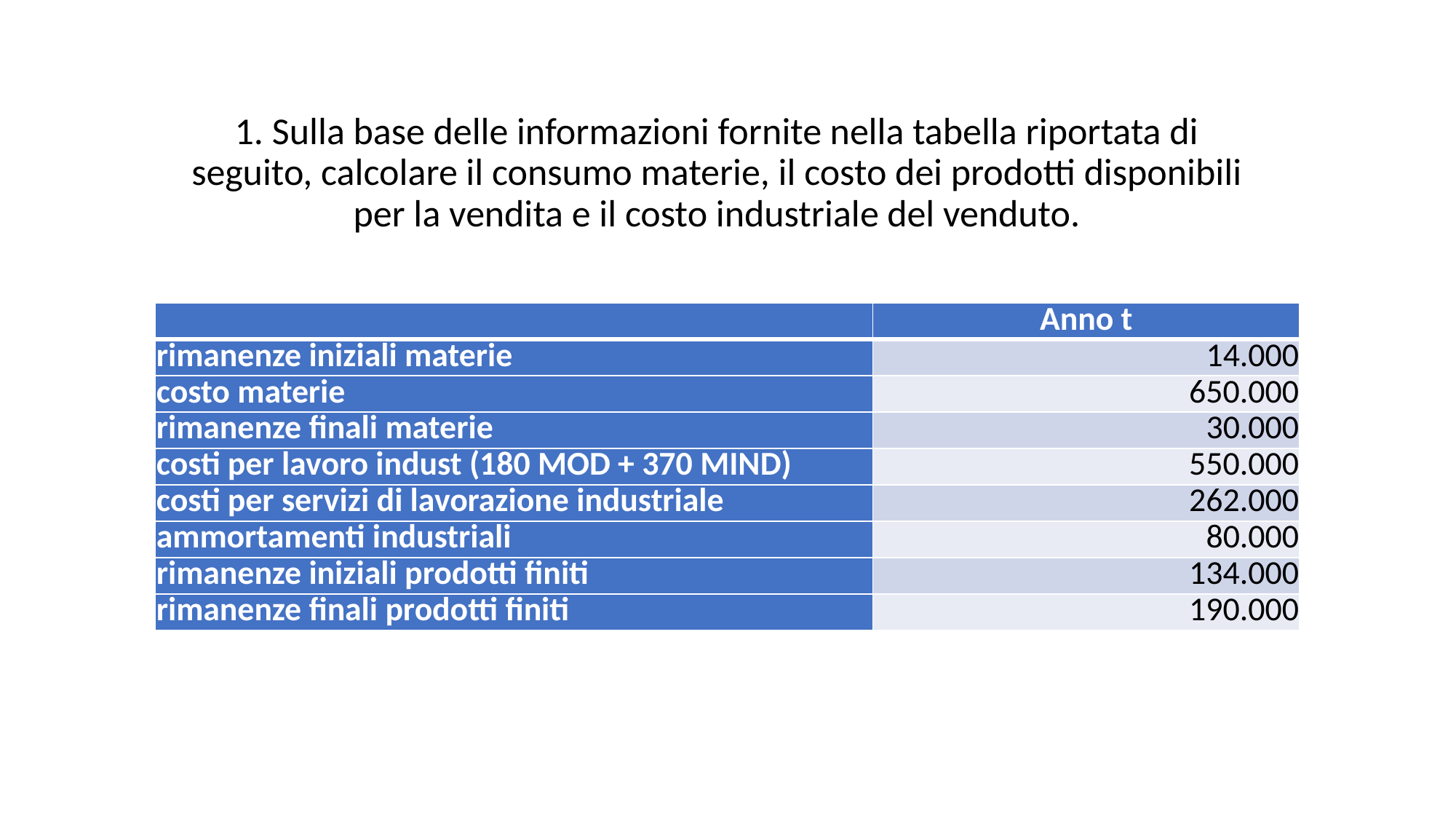

# 1. Sulla base delle informazioni fornite nella tabella riportata di seguito, calcolare il consumo materie, il costo dei prodotti disponibili per la vendita e il costo industriale del venduto.
|  | Anno t |
| --- | --- |
| rimanenze iniziali materie | 14.000 |
| costo materie | 650.000 |
| rimanenze finali materie | 30.000 |
| costi per lavoro indust (180 MOD + 370 MIND) | 550.000 |
| costi per servizi di lavorazione industriale | 262.000 |
| ammortamenti industriali | 80.000 |
| rimanenze iniziali prodotti finiti | 134.000 |
| rimanenze finali prodotti finiti | 190.000 |